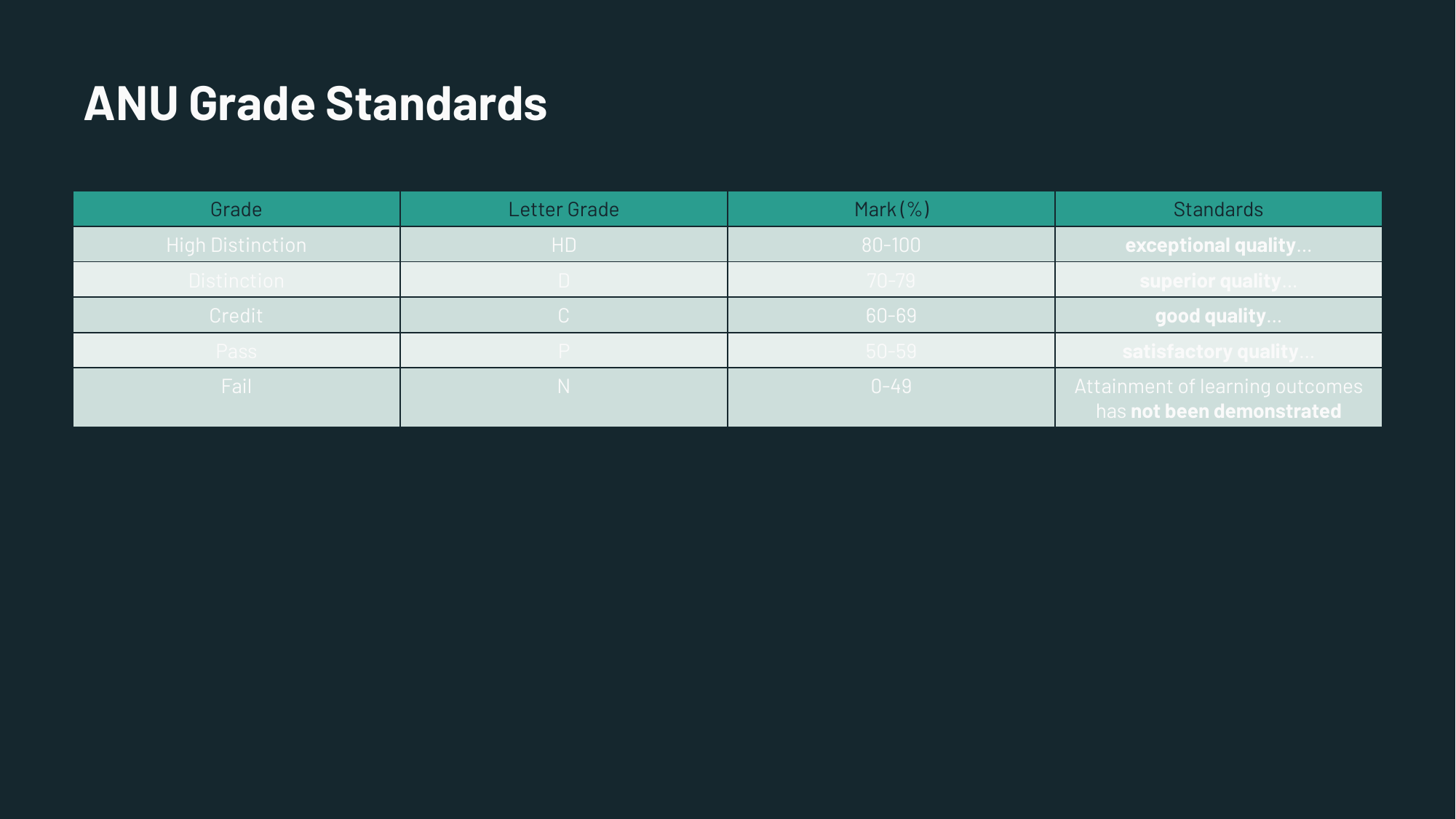

# ANU Grade Standards
| Grade | Letter Grade | Mark (%) | Standards |
| --- | --- | --- | --- |
| High Distinction | HD | 80-100 | exceptional quality… |
| Distinction | D | 70-79 | superior quality… |
| Credit | C | 60-69 | good quality… |
| Pass | P | 50-59 | satisfactory quality… |
| Fail | N | 0-49 | Attainment of learning outcomes has not been demonstrated |